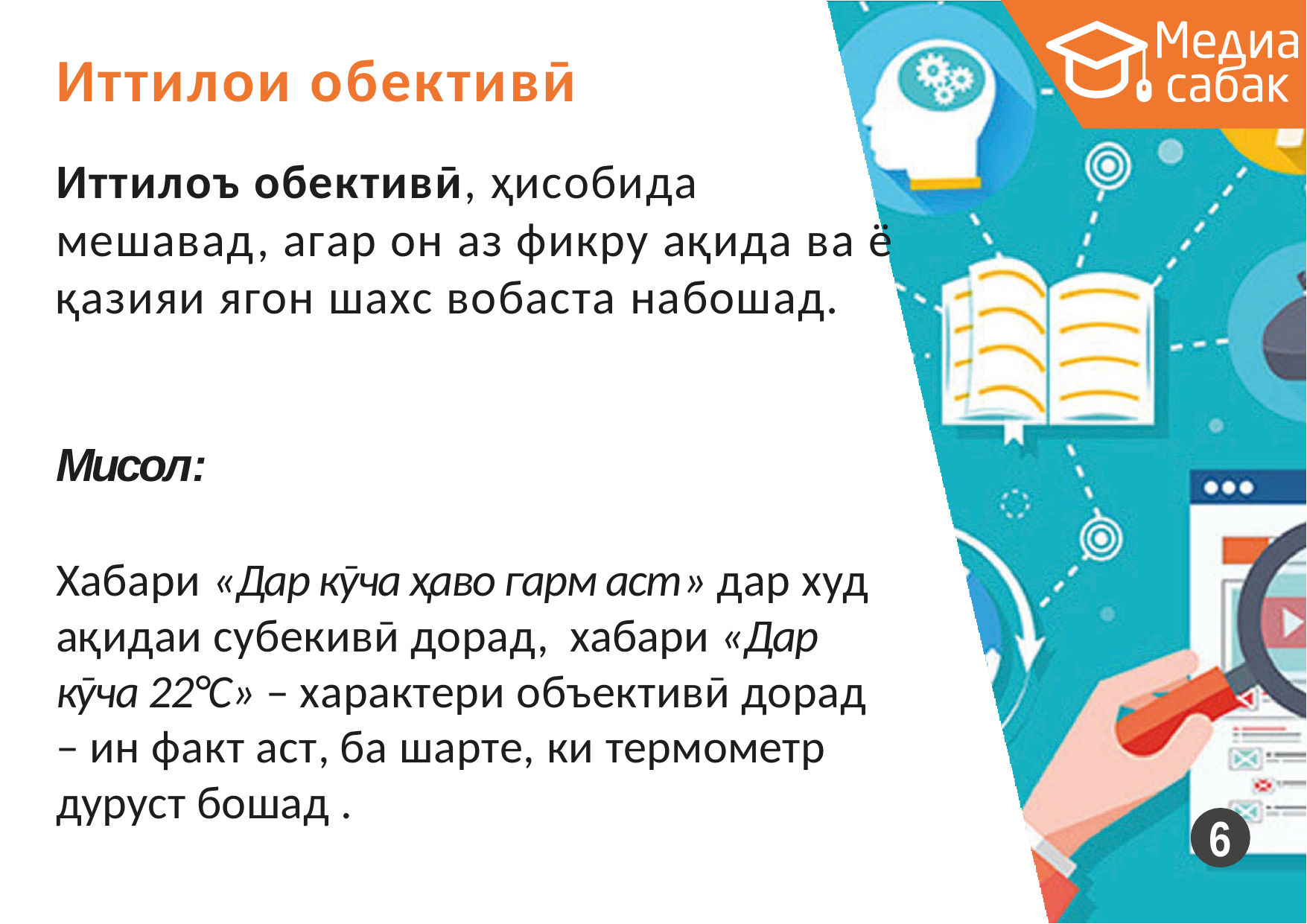

# Иттилои обективӣ
Иттилоъ обективӣ, ҳисобида мешавад, агар он аз фикру ақида ва ё қазияи ягон шахс вобаста набошад.

Мисол:

Хабари «Дар кӯча ҳаво гарм аст» дар худ ақидаи субекивӣ дорад,  хабари «Дар кӯча 22°С» – характери объективӣ дорад – ин факт аст, ба шарте, ки термометр дуруст бошад .

6